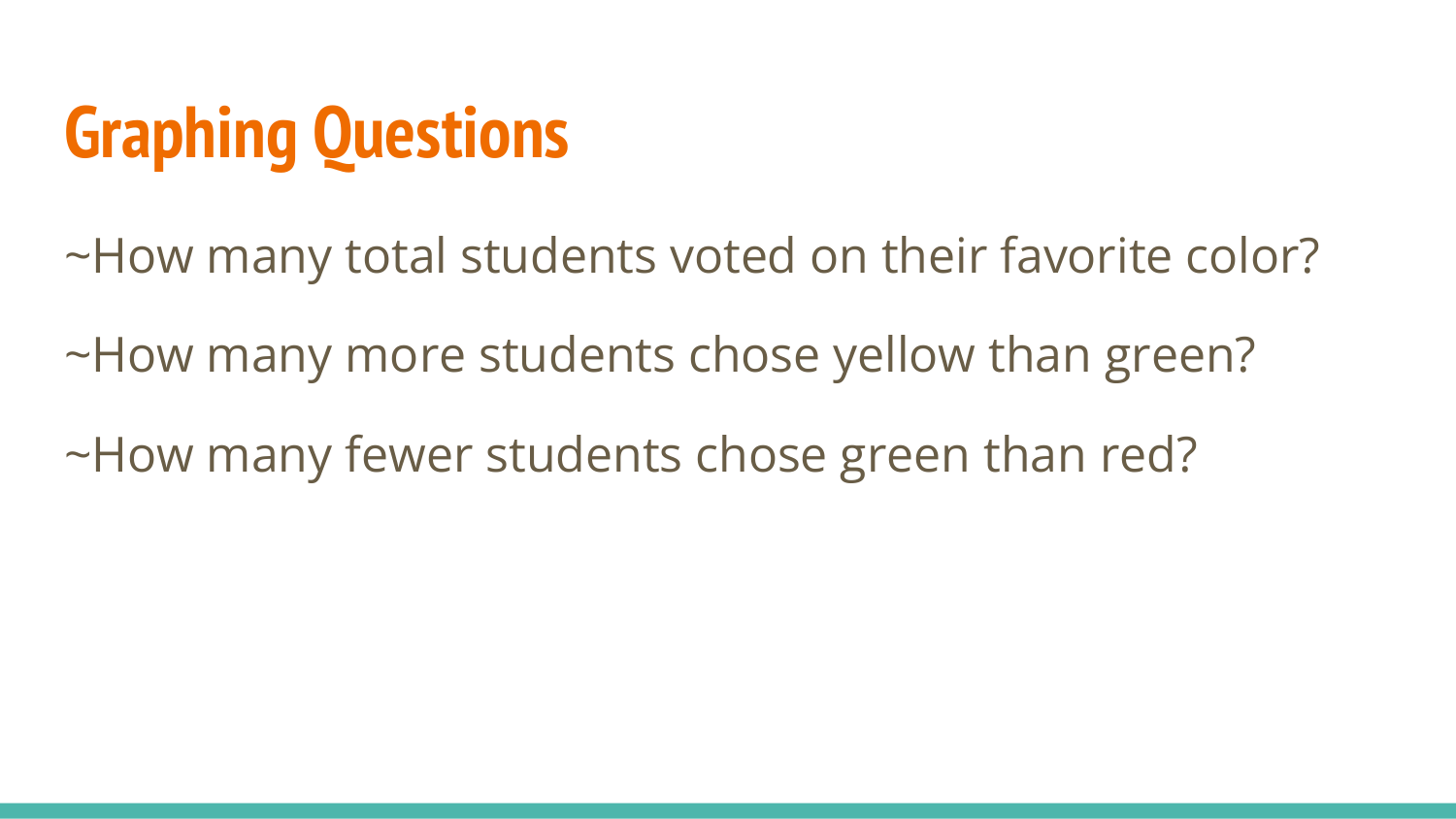

# Graphing Questions
~How many total students voted on their favorite color?
~How many more students chose yellow than green?
~How many fewer students chose green than red?